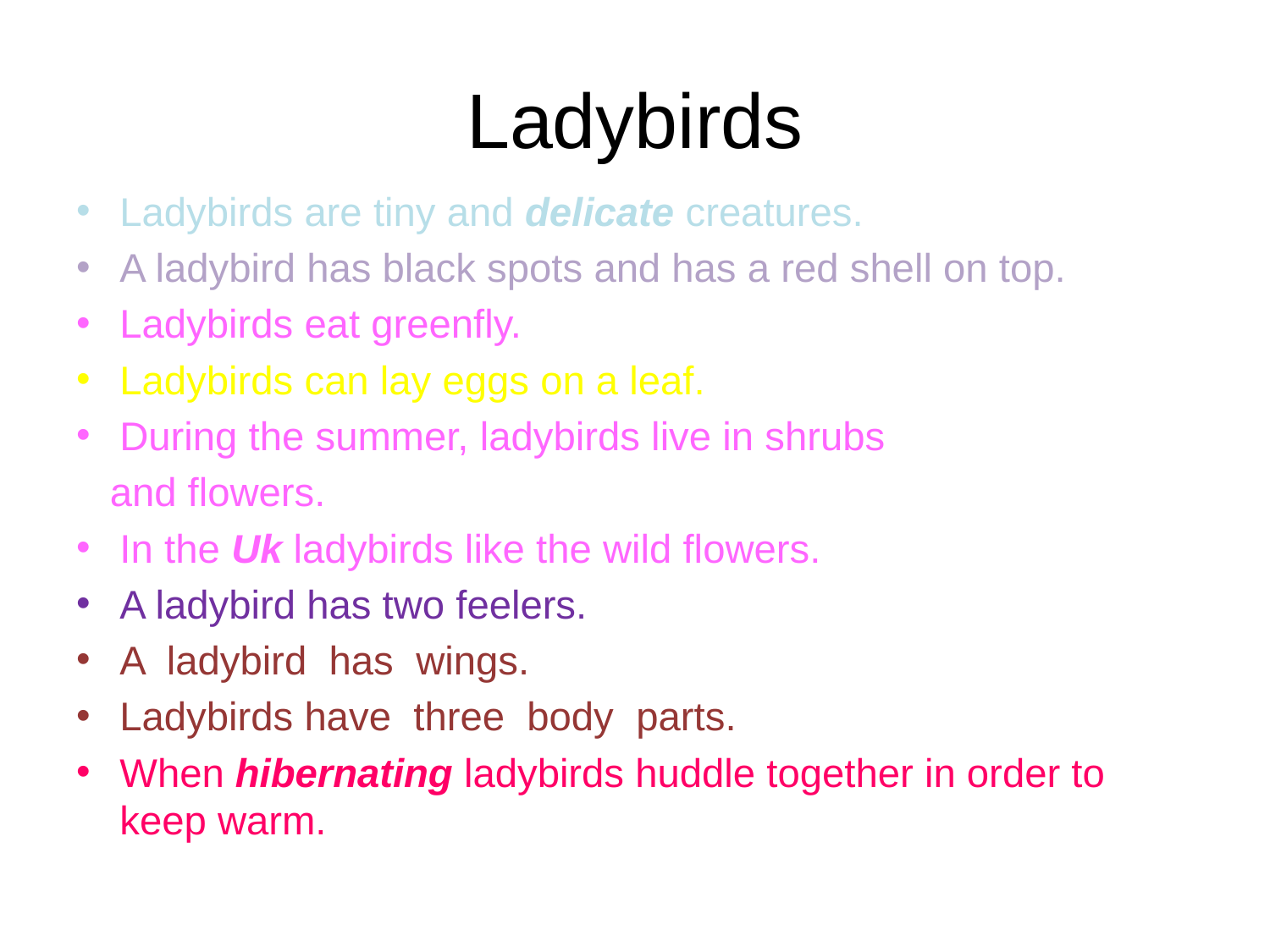

# Ladybirds
Ladybirds are tiny and delicate creatures.
A ladybird has black spots and has a red shell on top.
Ladybirds eat greenfly.
Ladybirds can lay eggs on a leaf.
During the summer, ladybirds live in shrubs
   and flowers.
In the Uk ladybirds like the wild flowers.
A ladybird has two feelers.
A  ladybird  has  wings.
Ladybirds have  three  body  parts.
When hibernating ladybirds huddle together in order to keep warm.